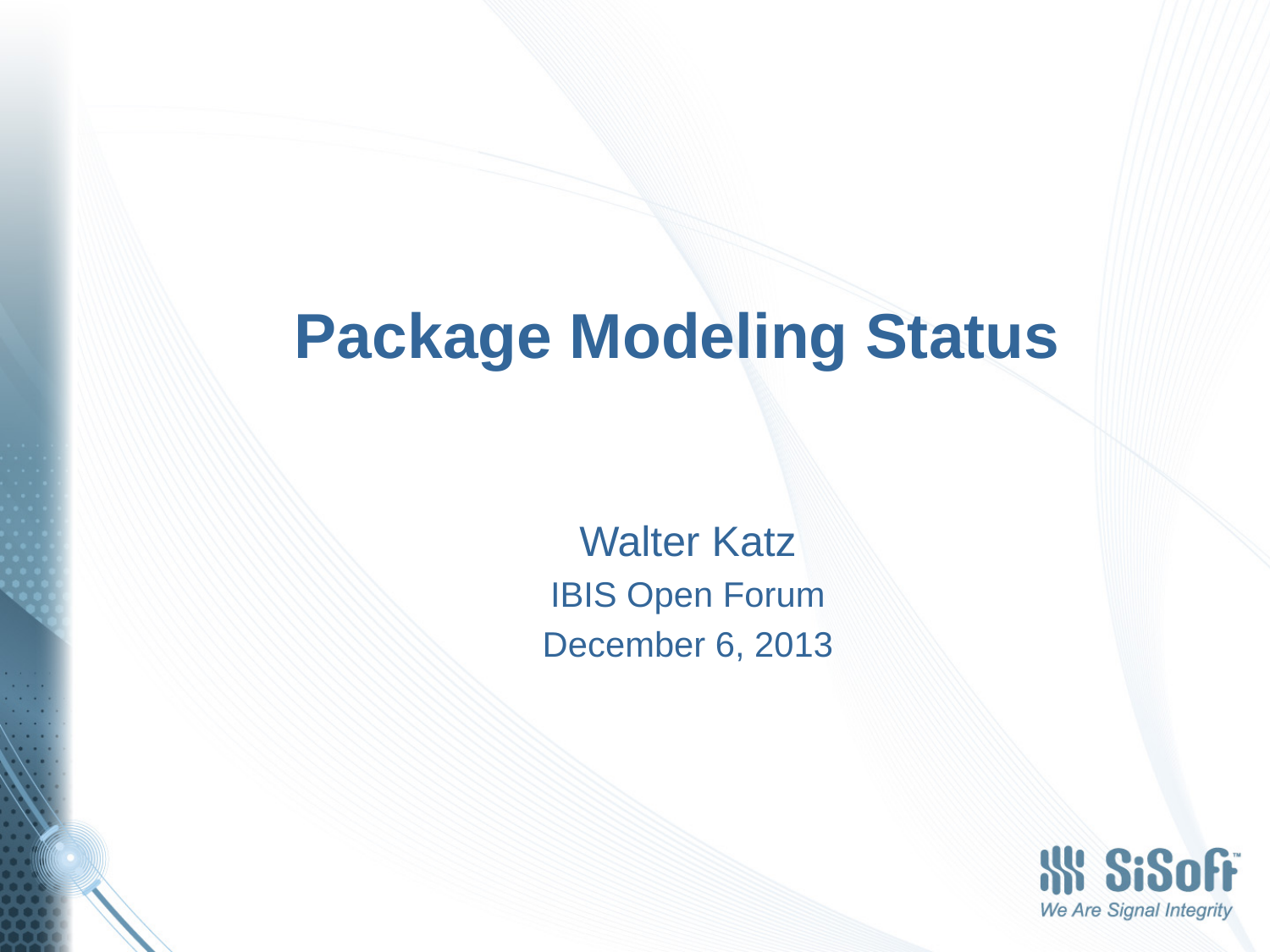

# Package Modeling Status
Walter Katz
IBIS Open Forum
December 6, 2013